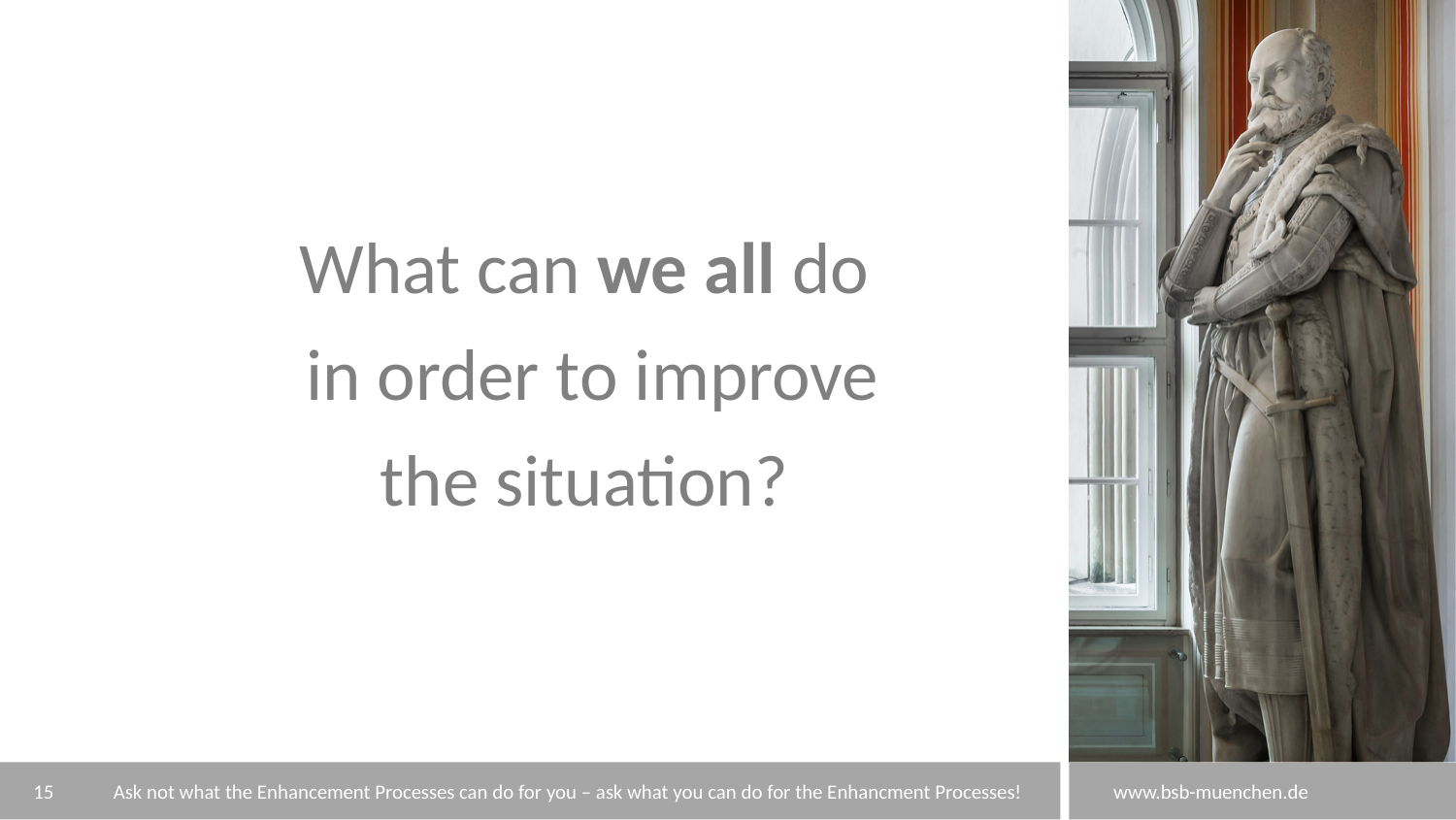

#

What can we all do

 in order to improve

the situation?
15
Ask not what the Enhancement Processes can do for you – ask what you can do for the Enhancment Processes!